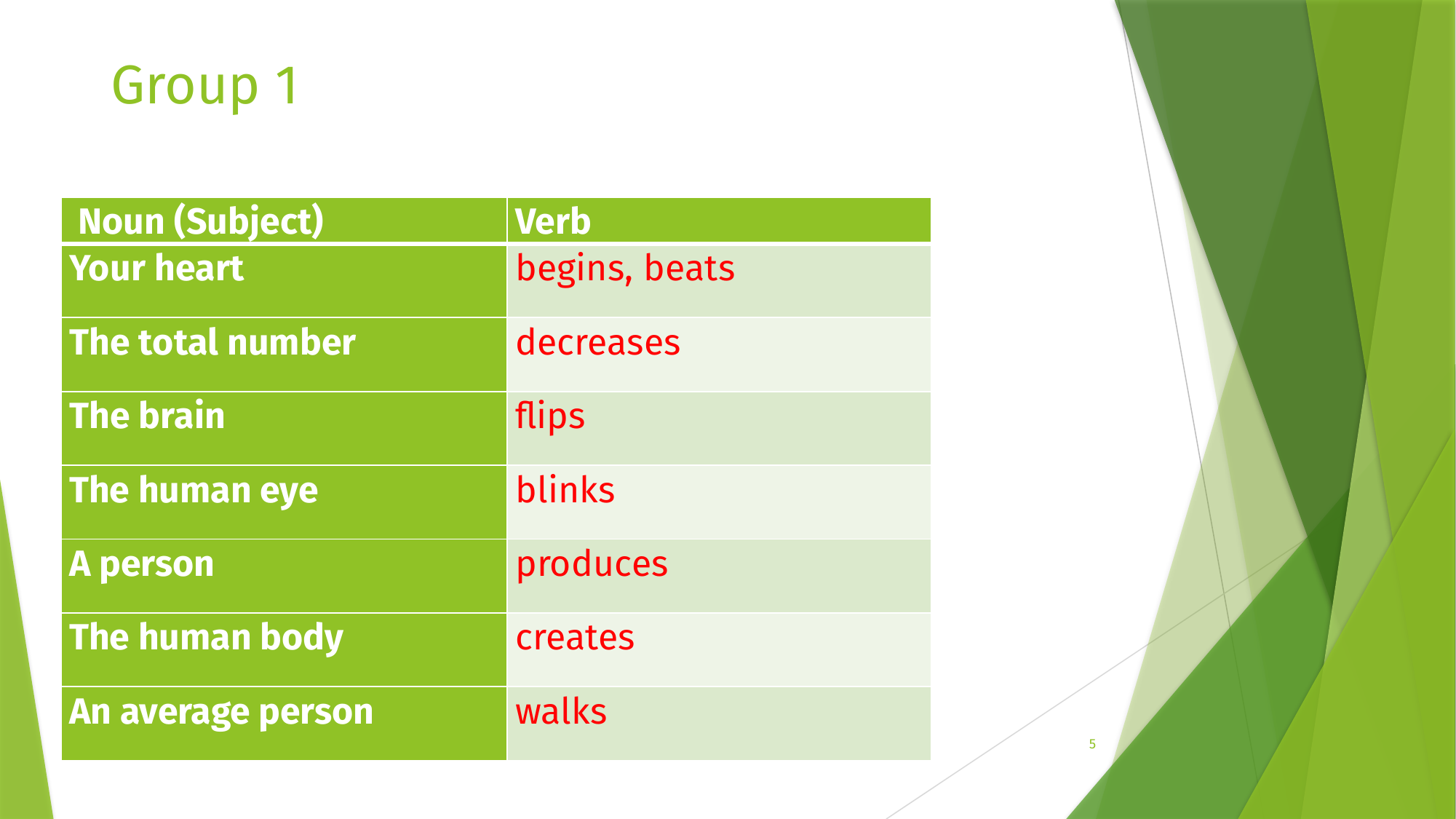

# Group 1
| Noun (Subject) | Verb |
| --- | --- |
| Your heart | begins, beats |
| The total number | decreases |
| The brain | flips |
| The human eye | blinks |
| A person | produces |
| The human body | creates |
| An average person | walks |
5